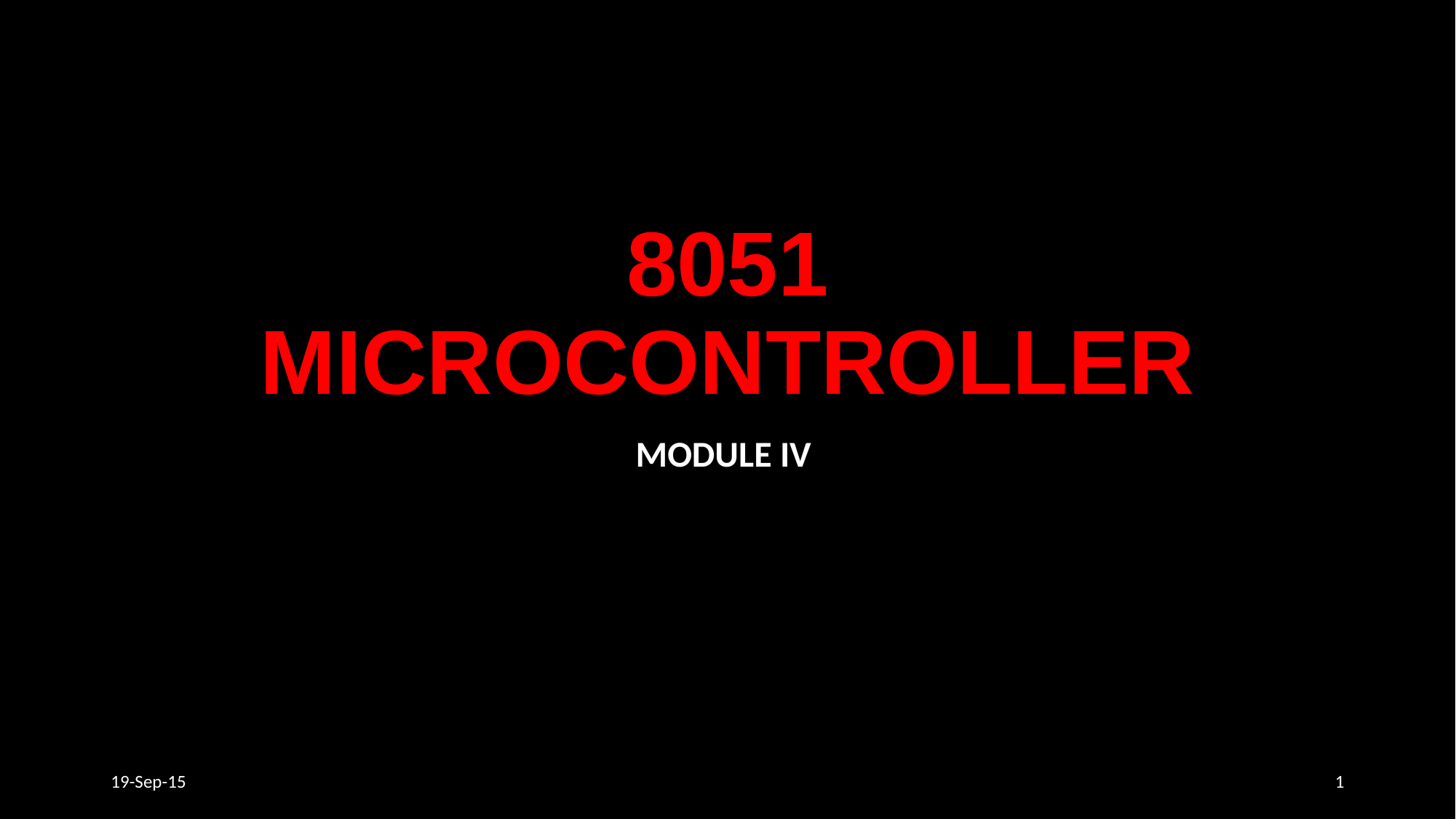

# 8051 MICROCONTROLLER
MODULE IV
19-Sep-15
1